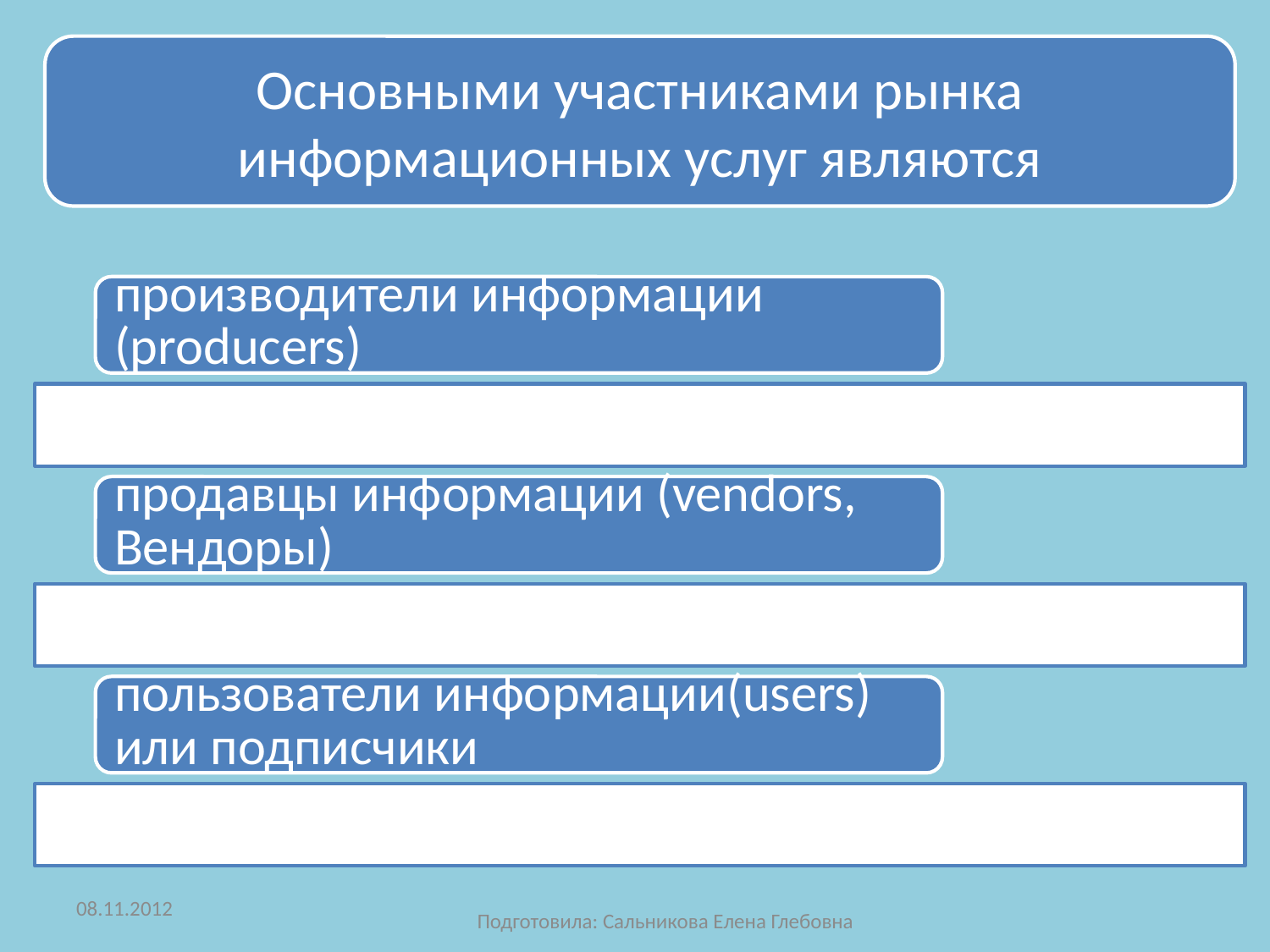

Основными участниками рынка информационных услуг являются
производители информации (producers)
продавцы информации (vendors, Вендоры)
пользователи информации(users) или подписчики
08.11.2012
Подготовила: Сальникова Елена Глебовна